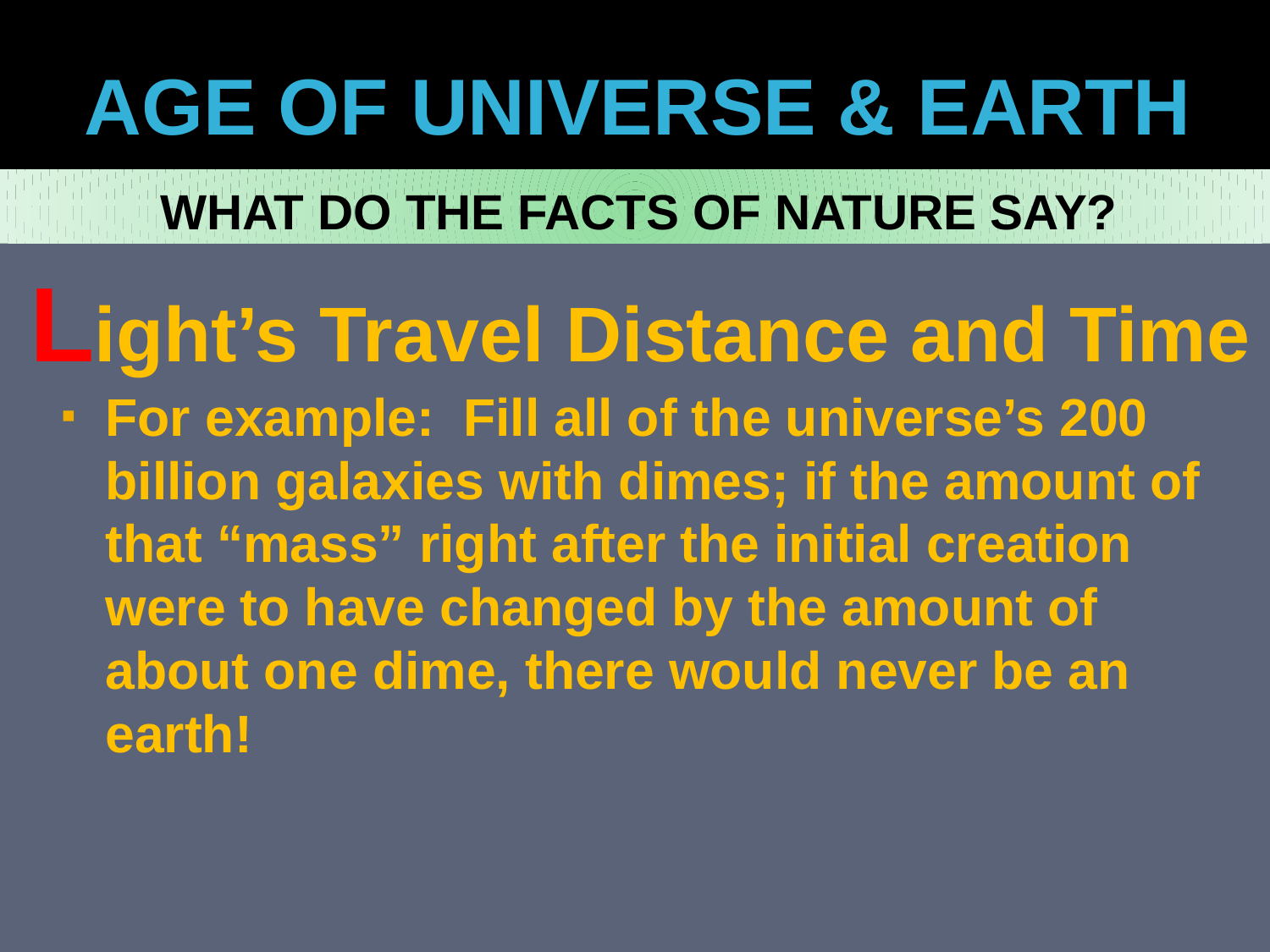

# AGE OF UNIVERSE & EARTH
WHAT DO THE FACTS OF NATURE SAY?
Light’s Travel Distance and Time
For example:  Fill all of the universe’s 200 billion galaxies with dimes; if the amount of that “mass” right after the initial creation were to have changed by the amount of about one dime, there would never be an earth!